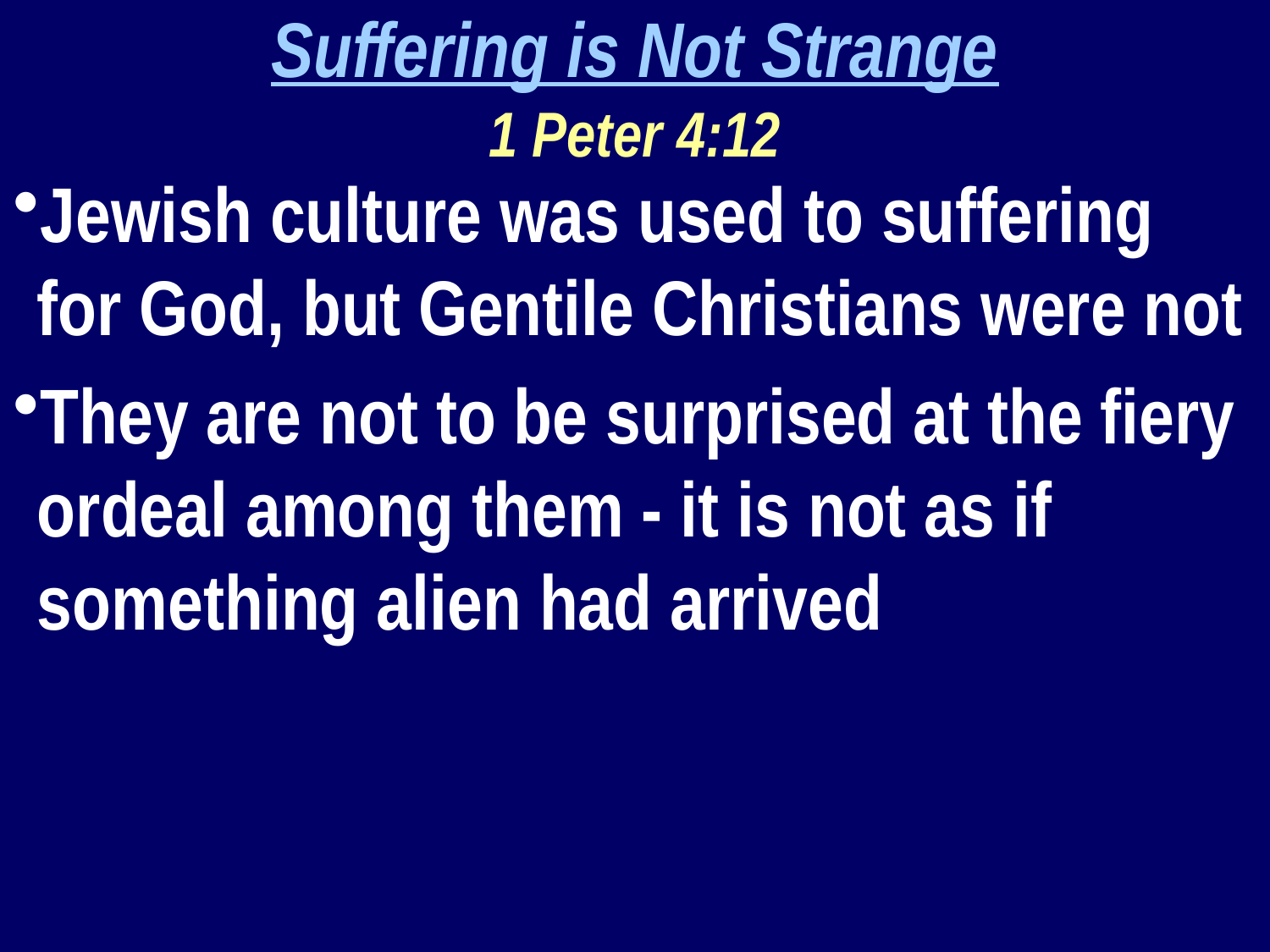

Suffering is Not Strange
1 Peter 4:12
Jewish culture was used to suffering for God, but Gentile Christians were not
They are not to be surprised at the fiery ordeal among them - it is not as if something alien had arrived